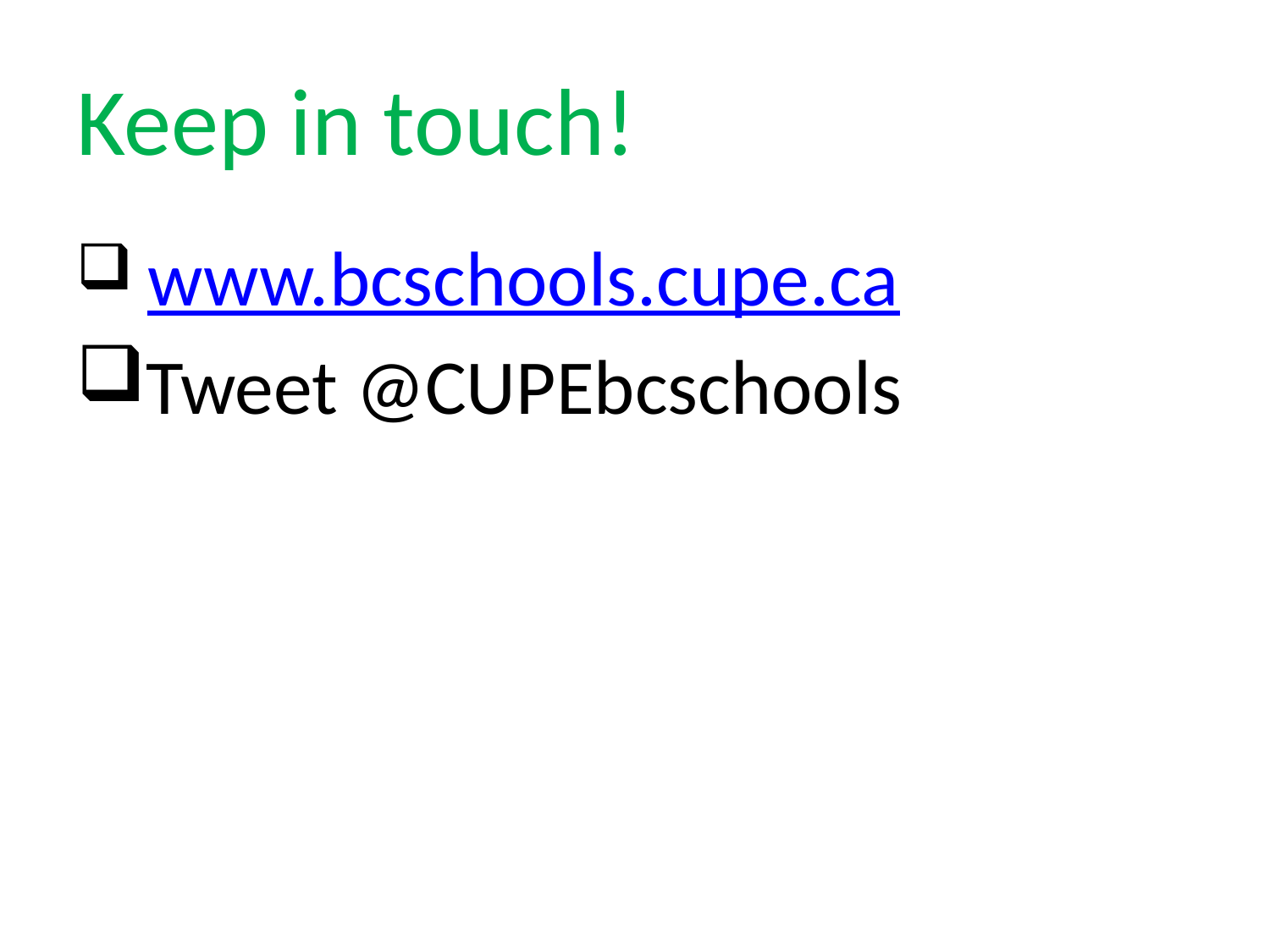

# Keep in touch!
 www.bcschools.cupe.ca
Tweet @CUPEbcschools